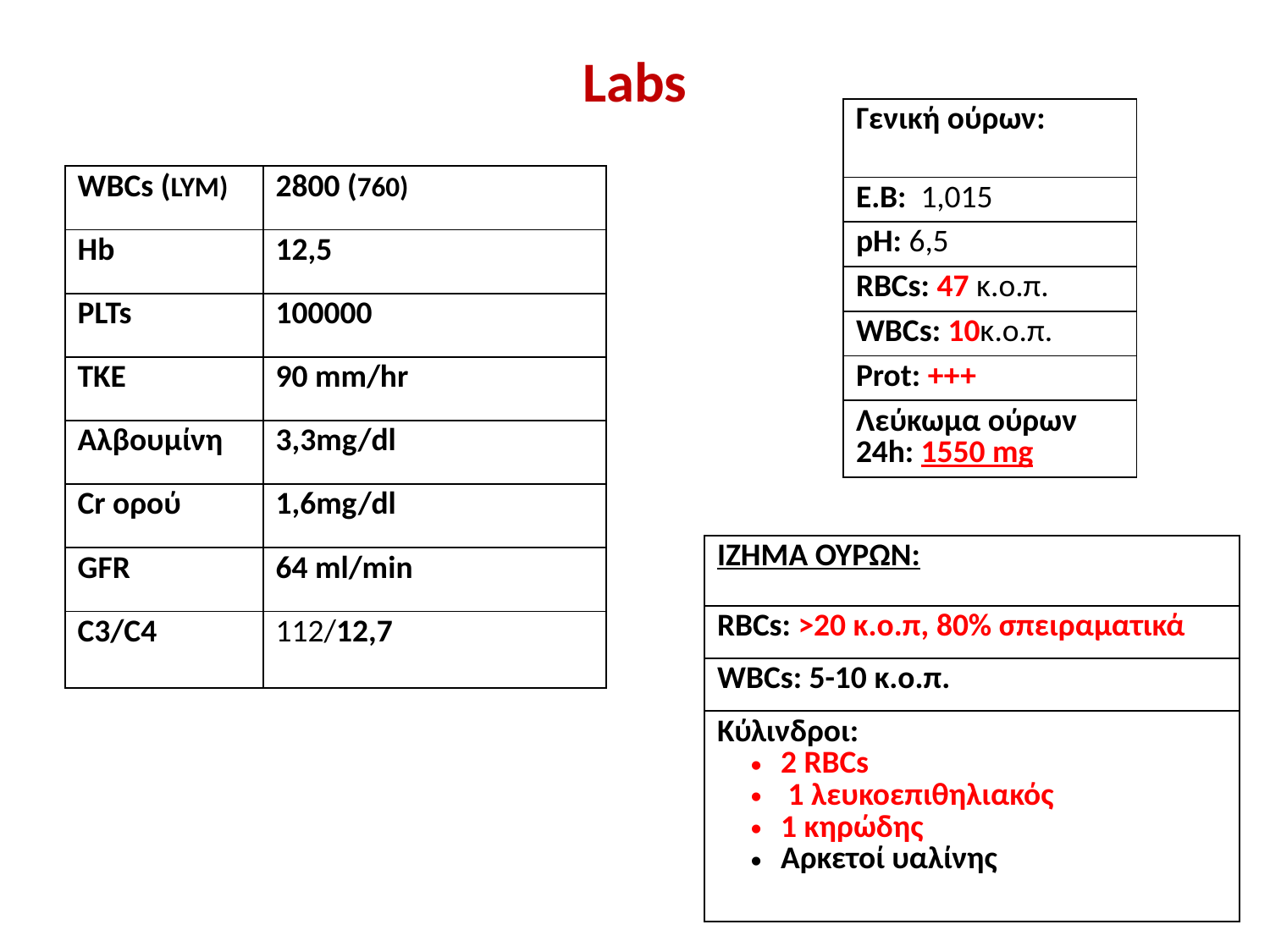

# Labs
| Γενική ούρων: |
| --- |
| E.B: 1,015 |
| pH: 6,5 |
| RBCs: 47 κ.ο.π. |
| WBCs: 10κ.ο.π. |
| Prot: +++ |
| Λεύκωμα ούρων 24h: 1550 mg |
| WBCs (LYM) | 2800 (760) |
| --- | --- |
| Hb | 12,5 |
| PLTs | 100000 |
| ΤΚΕ | 90 mm/hr |
| Αλβουμίνη | 3,3mg/dl |
| Cr ορού | 1,6mg/dl |
| GFR | 64 ml/min |
| C3/C4 | 112/12,7 |
| ΙΖΗΜΑ ΟΥΡΩΝ: |
| --- |
| RBCs: >20 κ.ο.π, 80% σπειραματικά |
| WBCs: 5-10 κ.ο.π. |
| Κύλινδροι: 2 RBCs 1 λευκοεπιθηλιακός 1 κηρώδης Αρκετοί υαλίνης |